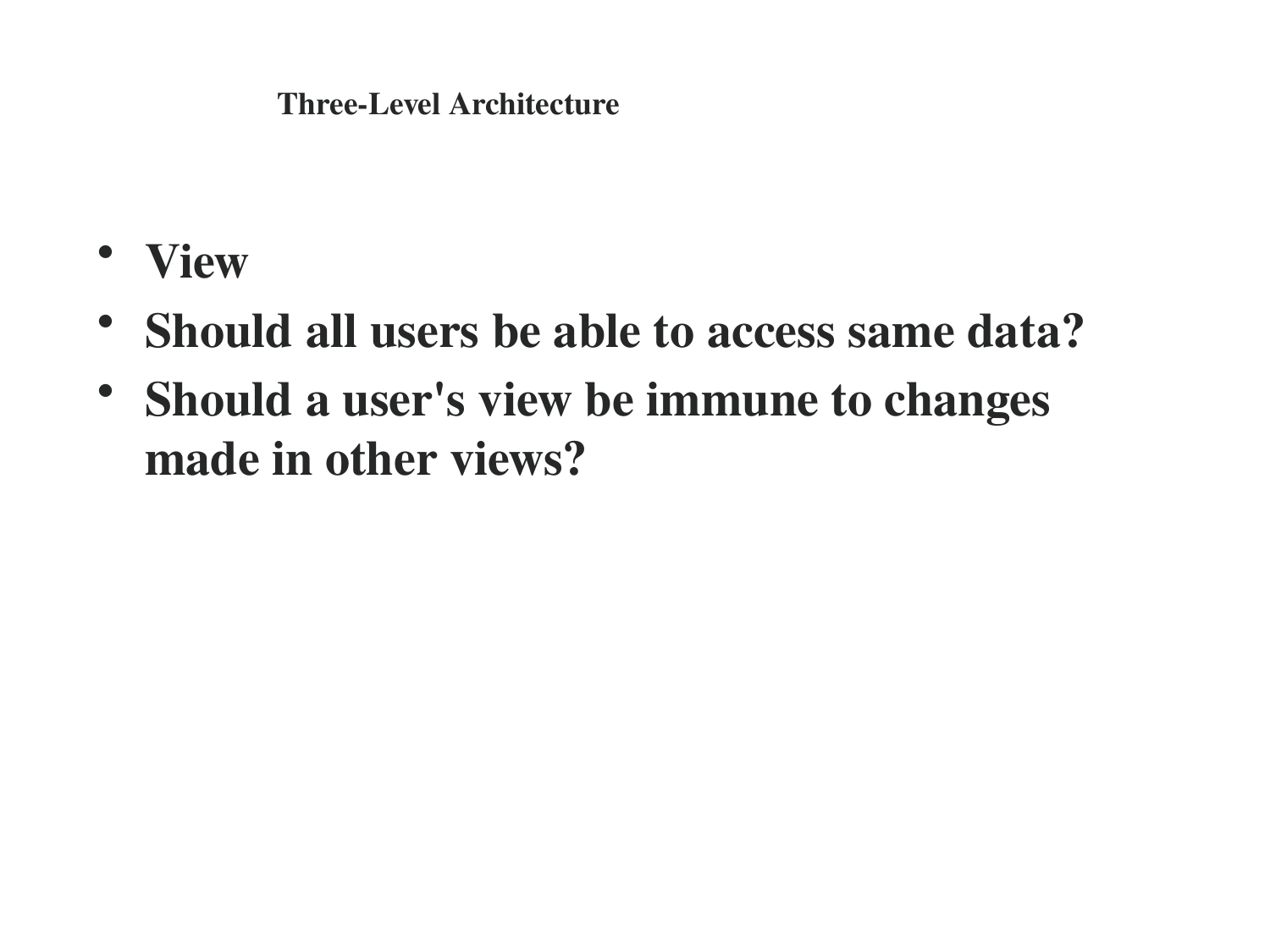

# Three-Level Architecture
View
Should all users be able to access same data?
Should a user's view be immune to changes made in other views?